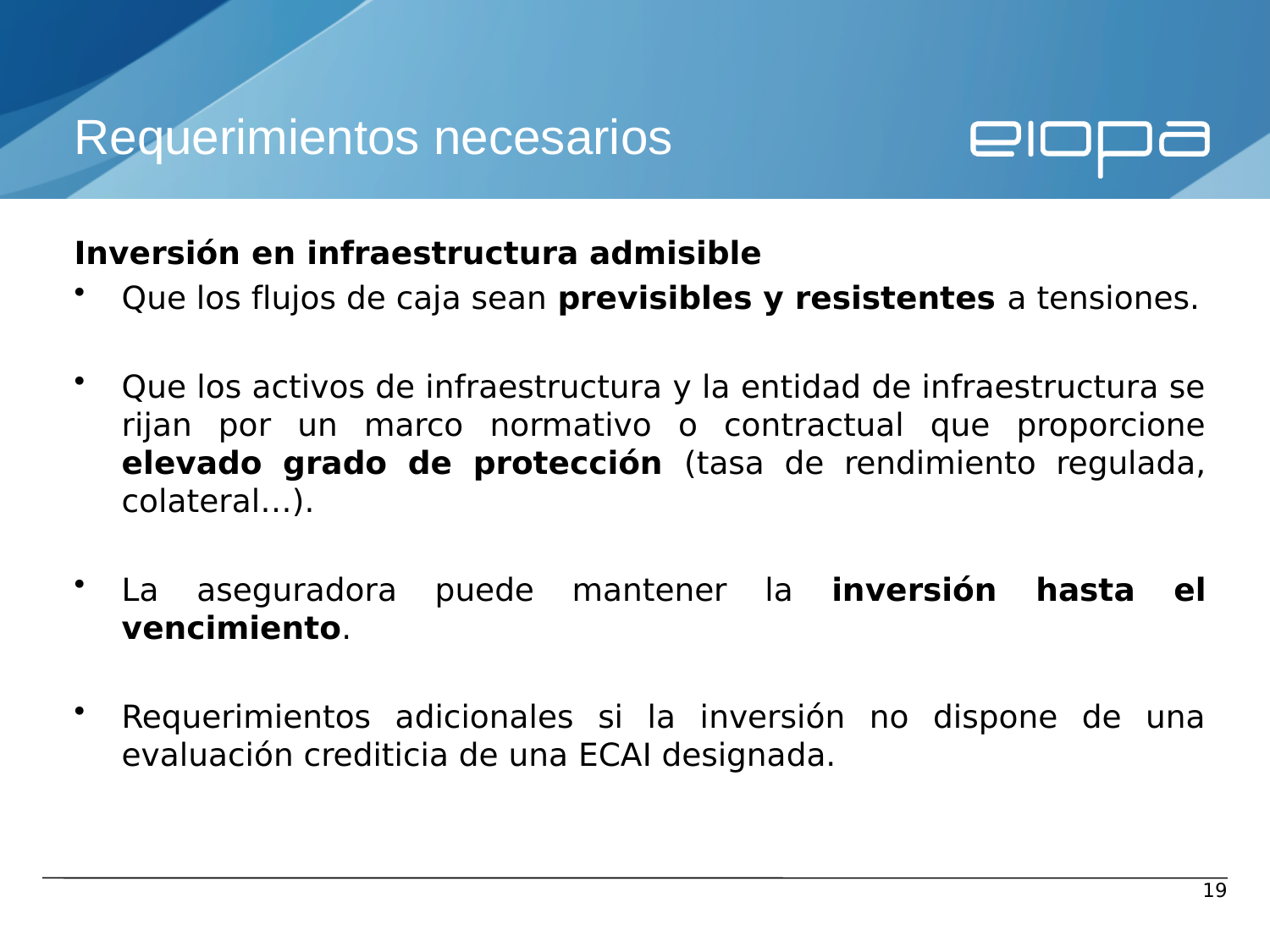

# Requerimientos necesarios
Inversión en infraestructura admisible
Que los flujos de caja sean previsibles y resistentes a tensiones.

Que los activos de infraestructura y la entidad de infraestructura se rijan por un marco normativo o contractual que proporcione elevado grado de protección (tasa de rendimiento regulada, colateral…).

La aseguradora puede mantener la inversión hasta el vencimiento.

Requerimientos adicionales si la inversión no dispone de una evaluación crediticia de una ECAI designada.